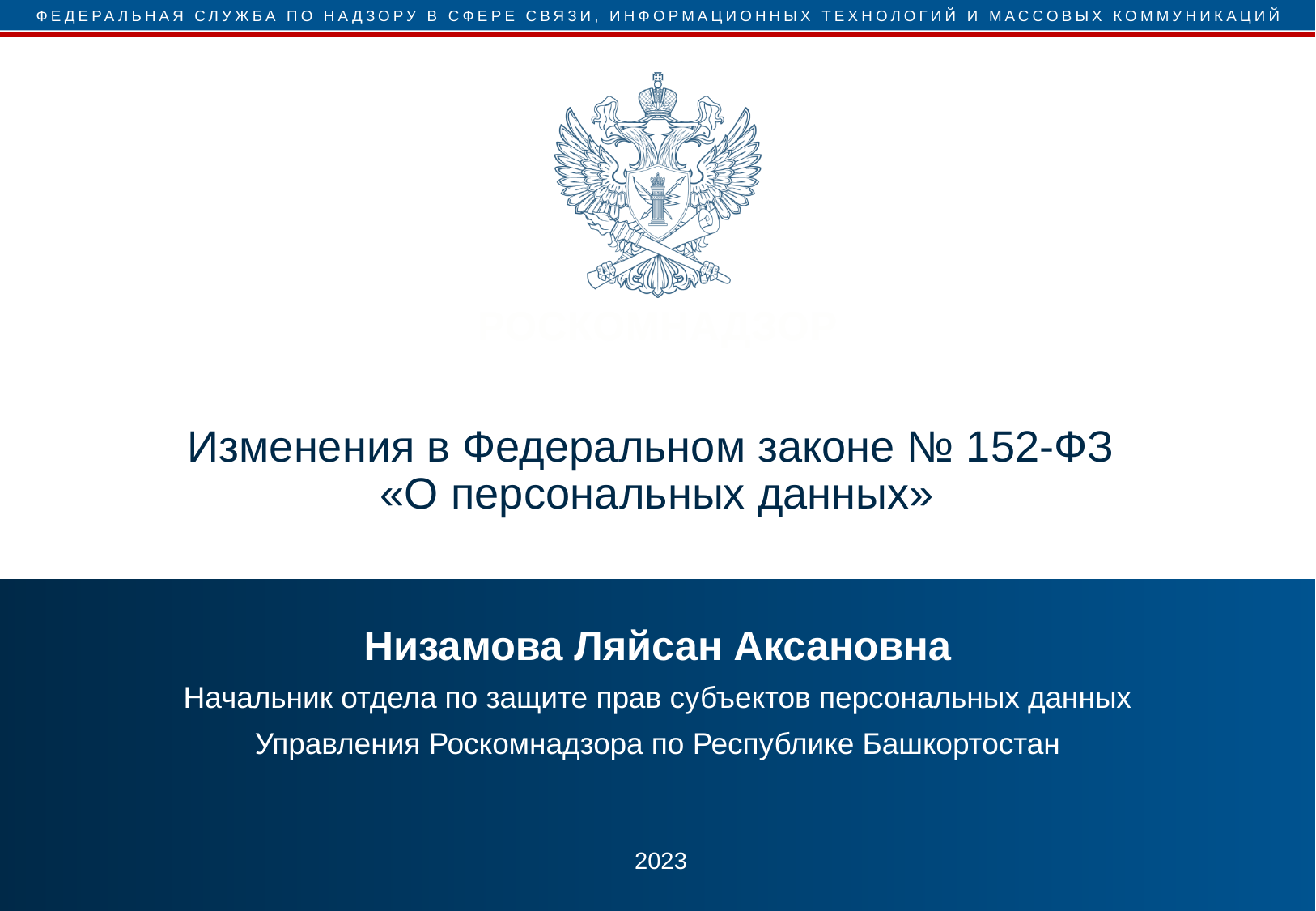

# Изменения в Федеральном законе № 152-ФЗ «О персональных данных»
Низамова Ляйсан Аксановна
Начальник отдела по защите прав субъектов персональных данных
Управления Роскомнадзора по Республике Башкортостан
 2023